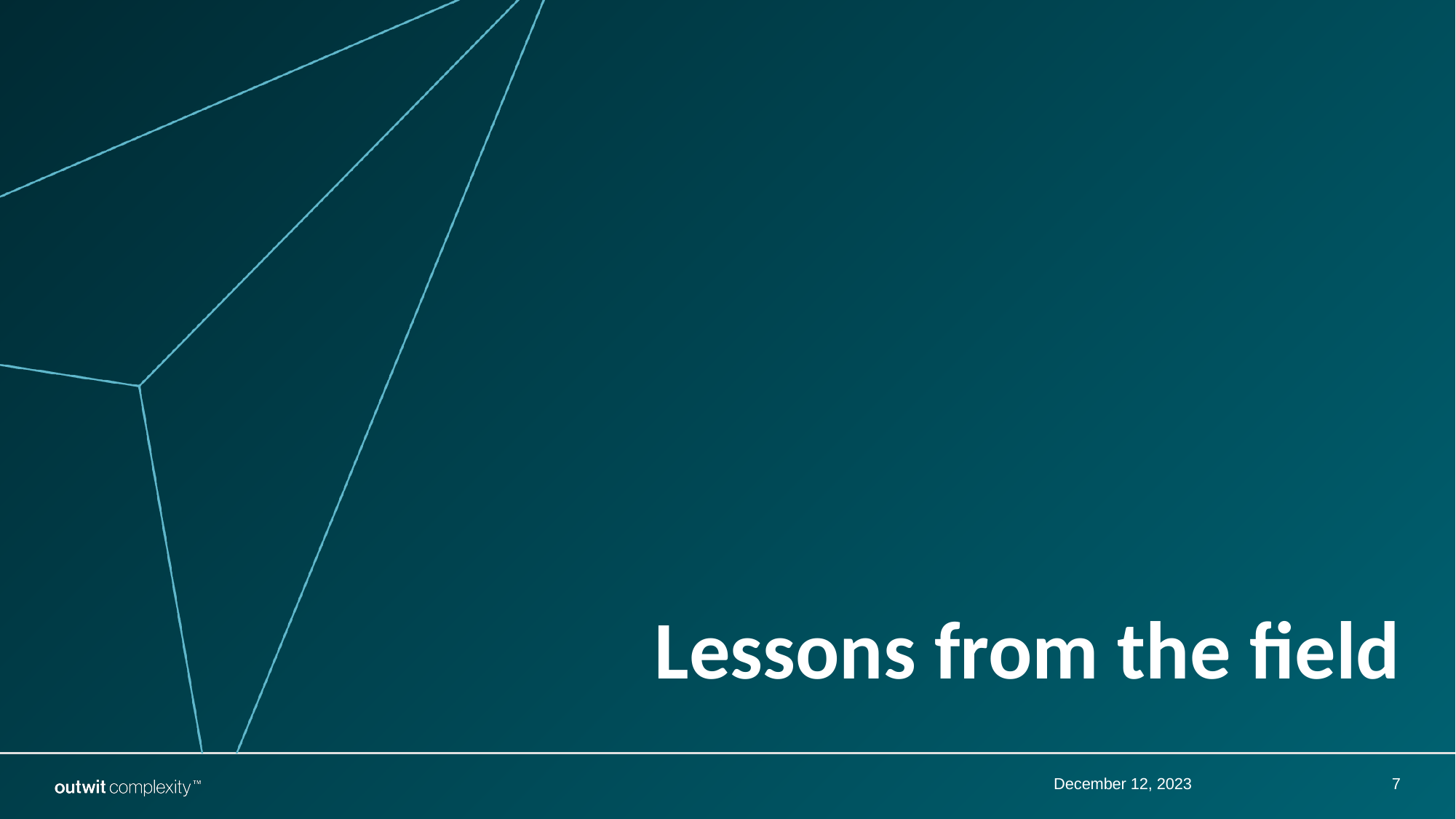

# Lessons from the field

December 12, 2023
7